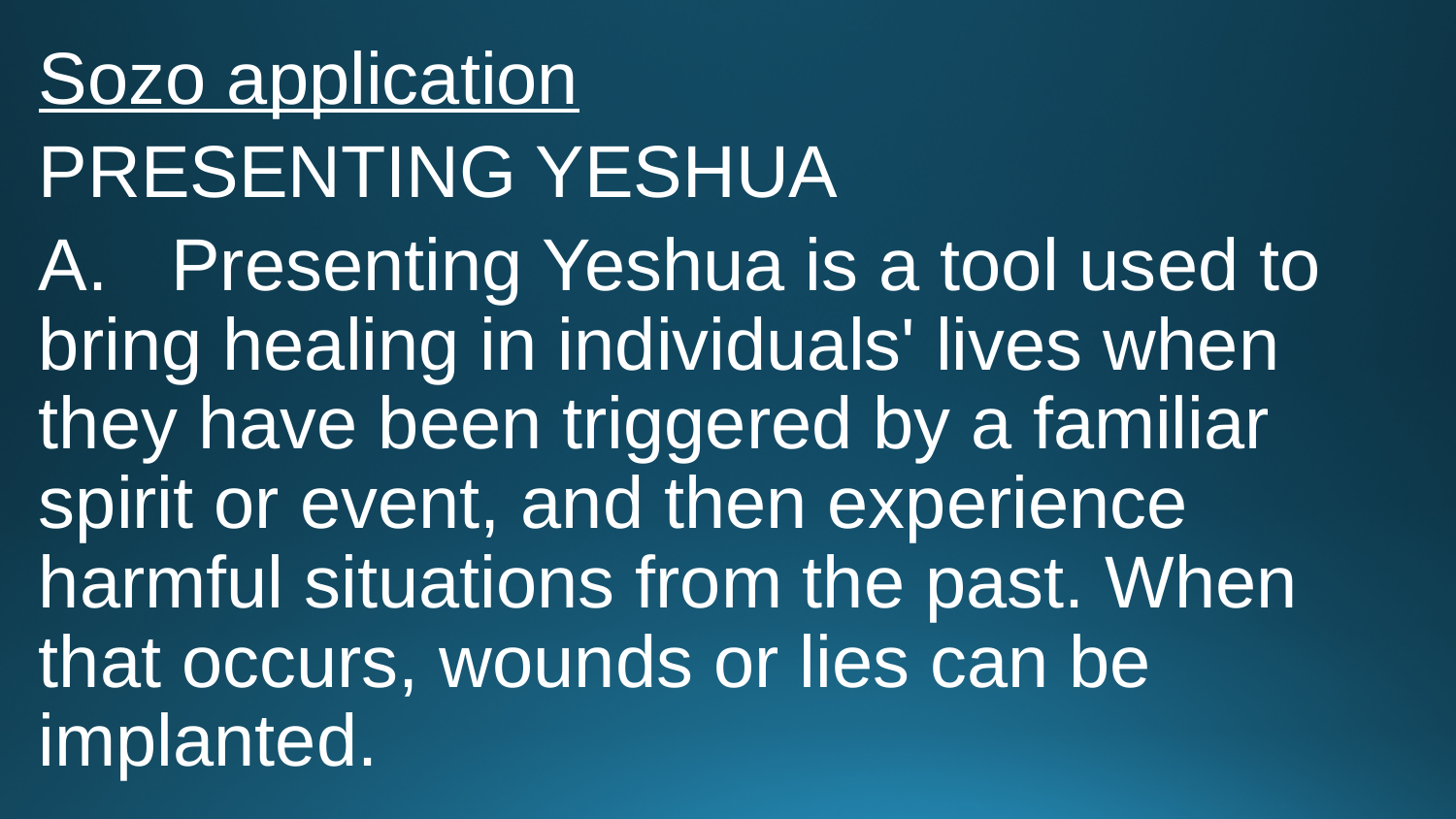

Sozo application
PRESENTING YESHUA
A.	Presenting Yeshua is a tool used to bring healing in individuals' lives when they have been triggered by a familiar spirit or event, and then experience harmful situations from the past. When that occurs, wounds or lies can be implanted.